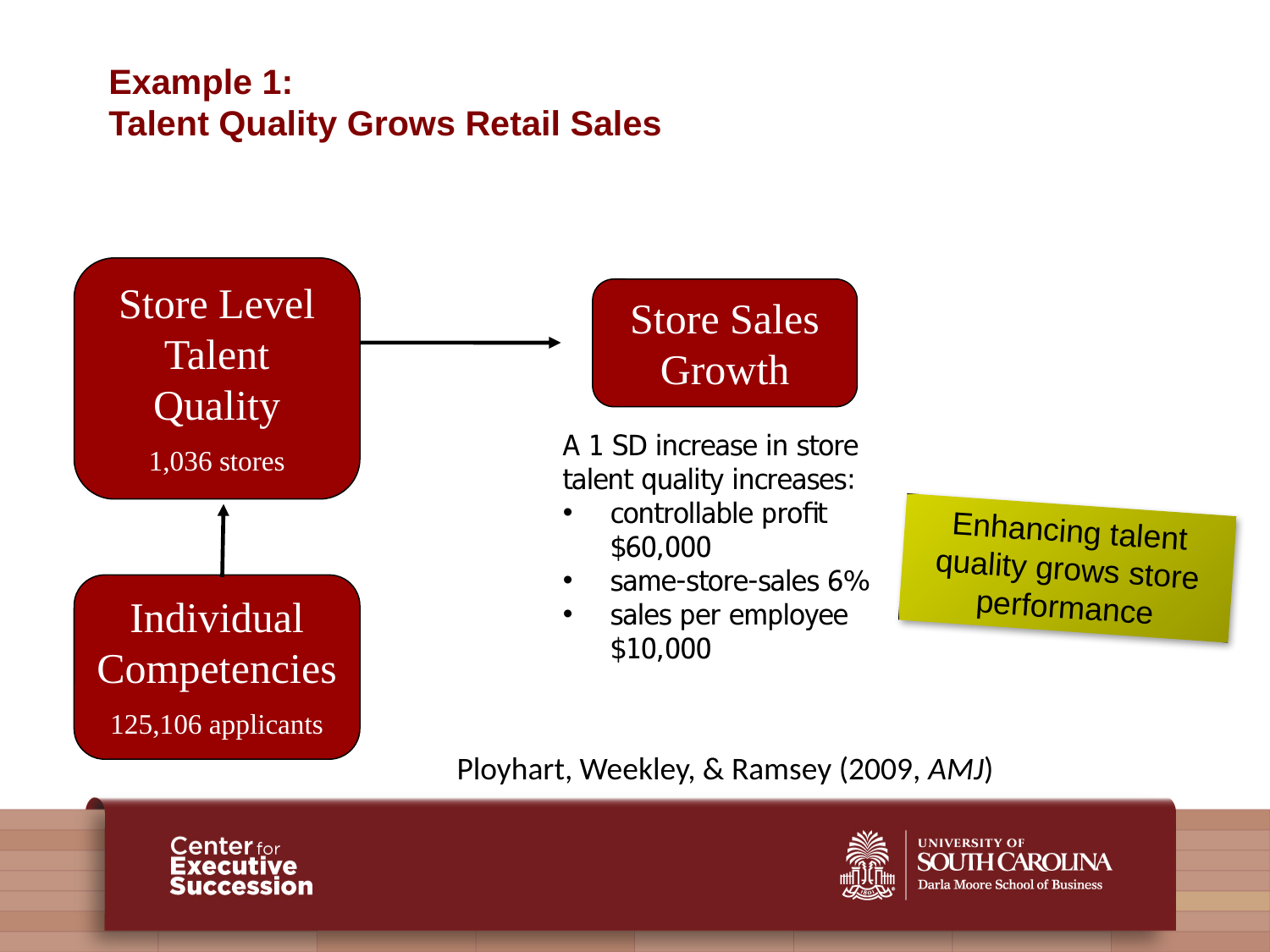

# Example 1: Talent Quality Grows Retail Sales
Store Level Talent Quality
1,036 stores
Store Sales Growth

A 1 SD increase in store talent quality increases:
controllable profit $60,000
same-store-sales 6%
sales per employee $10,000

Enhancing talent quality grows store performance
Individual Competencies
125,106 applicants
Ployhart, Weekley, & Ramsey (2009, AMJ)